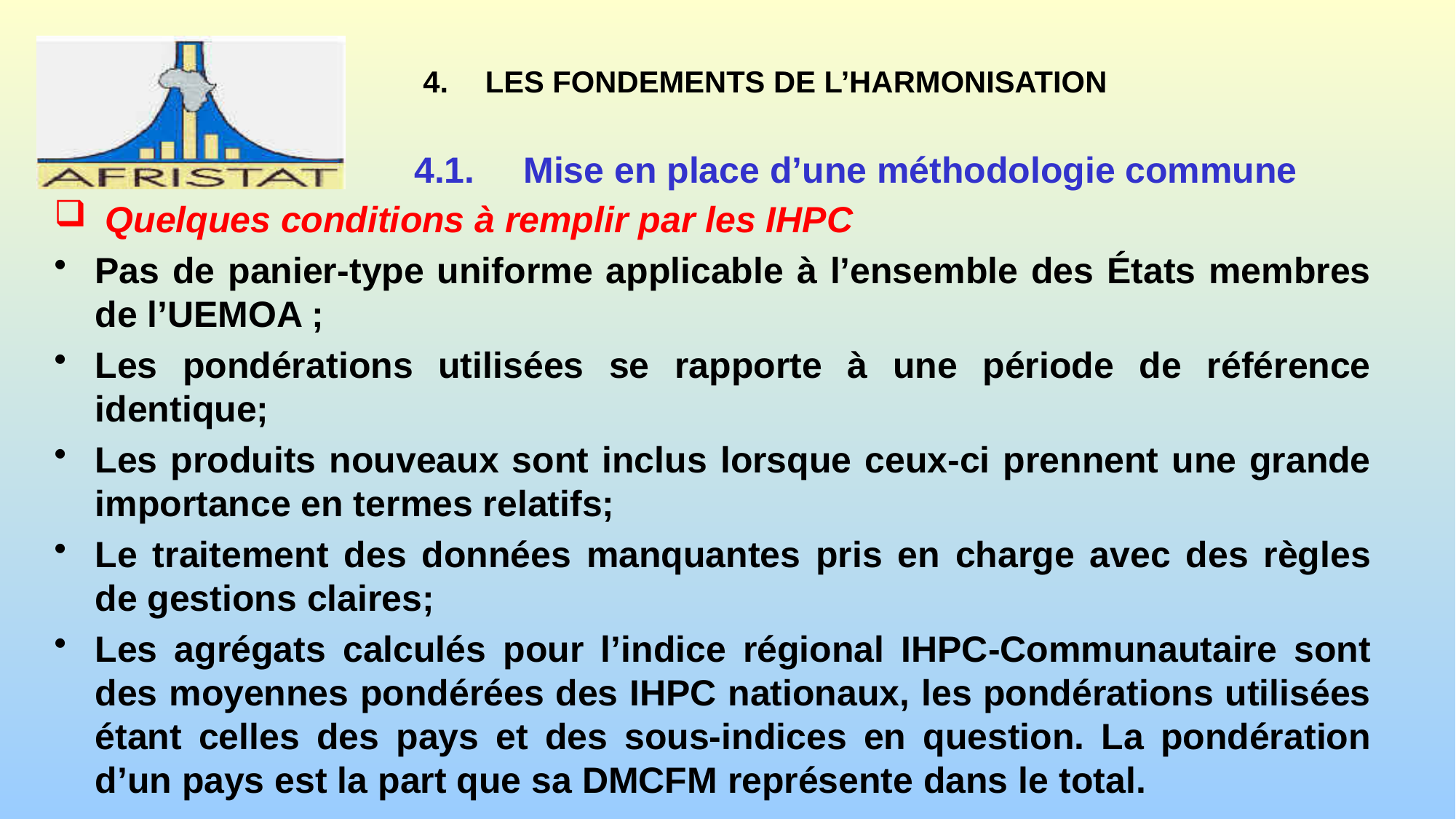

# 4.	LES FONDEMENTS DE L’HARMONISATION
4.1.	Mise en place d’une méthodologie commune

 Quelques conditions à remplir par les IHPC
Pas de panier-type uniforme applicable à l’ensemble des États membres de l’UEMOA ;
Les pondérations utilisées se rapporte à une période de référence identique;
Les produits nouveaux sont inclus lorsque ceux-ci prennent une grande importance en termes relatifs;
Le traitement des données manquantes pris en charge avec des règles de gestions claires;
Les agrégats calculés pour l’indice régional IHPC-Communautaire sont des moyennes pondérées des IHPC nationaux, les pondérations utilisées étant celles des pays et des sous-indices en question. La pondération d’un pays est la part que sa DMCFM représente dans le total.